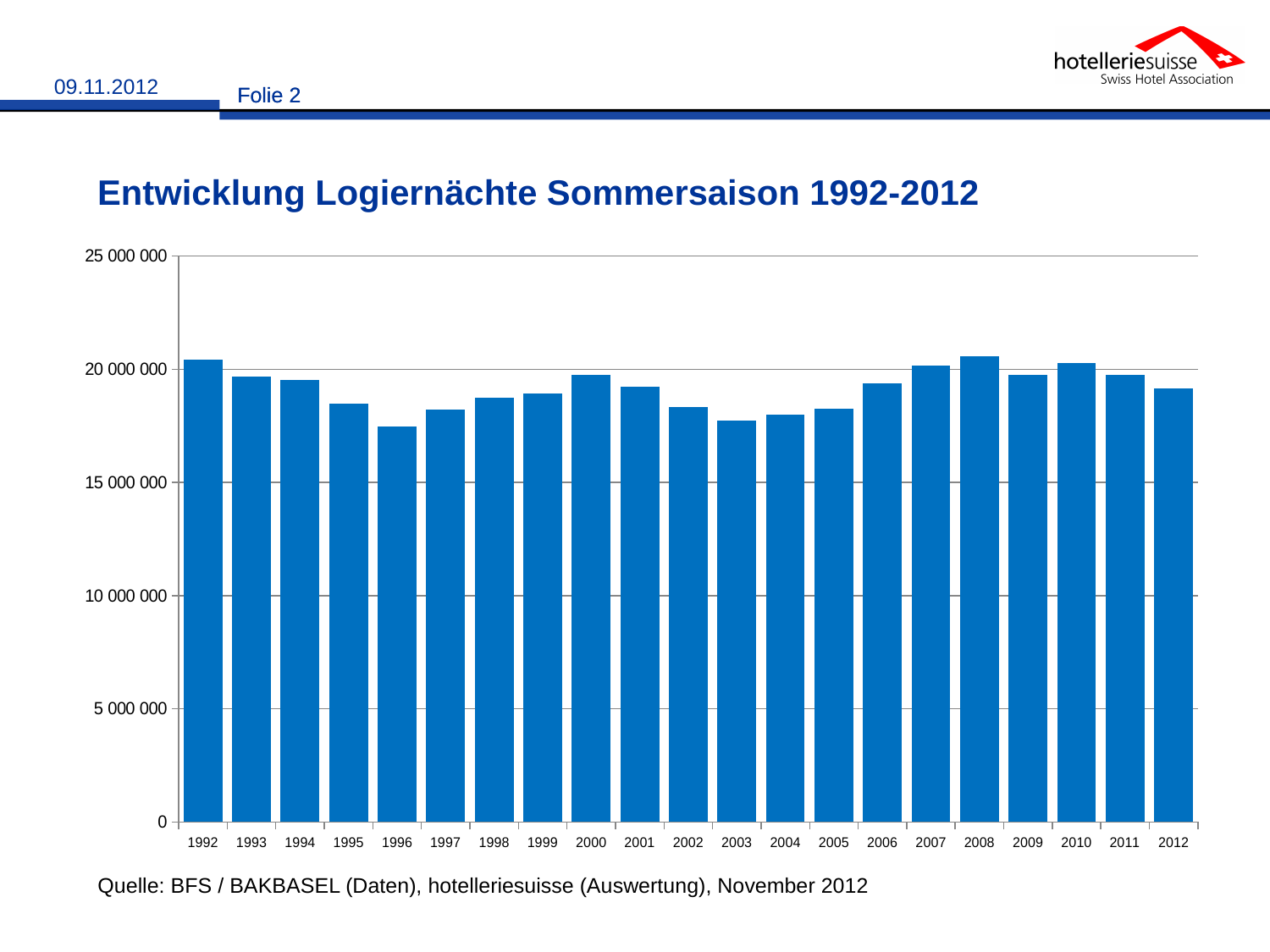

# Entwicklung Logiernächte Sommersaison 1992-2012

### Chart

| Category | Landregionen |
|---|---|
| 1992 | 20434330.0 |
| 1993 | 19658900.0 |
| 1994 | 19537107.0 |
| 1995 | 18464476.0 |
| 1996 | 17487065.0 |
| 1997 | 18232494.0 |
| 1998 | 18740709.0 |
| 1999 | 18916388.0 |
| 2000 | 19749489.0 |
| 2001 | 19235094.0 |
| 2002 | 18324886.0 |
| 2003 | 17713713.0 |
| 2004 | 17990212.5 |
| 2005 | 18266712.0 |
| 2006 | 19390138.0 |
| 2007 | 20179200.0 |
| 2008 | 20583240.0 |
| 2009 | 19761524.0 |
| 2010 | 20277620.0 |
| 2011 | 19764986.0 |
| 2012 | 19150763.532 |
Quelle: BFS / BAKBASEL (Daten), hotelleriesuisse (Auswertung), November 2012